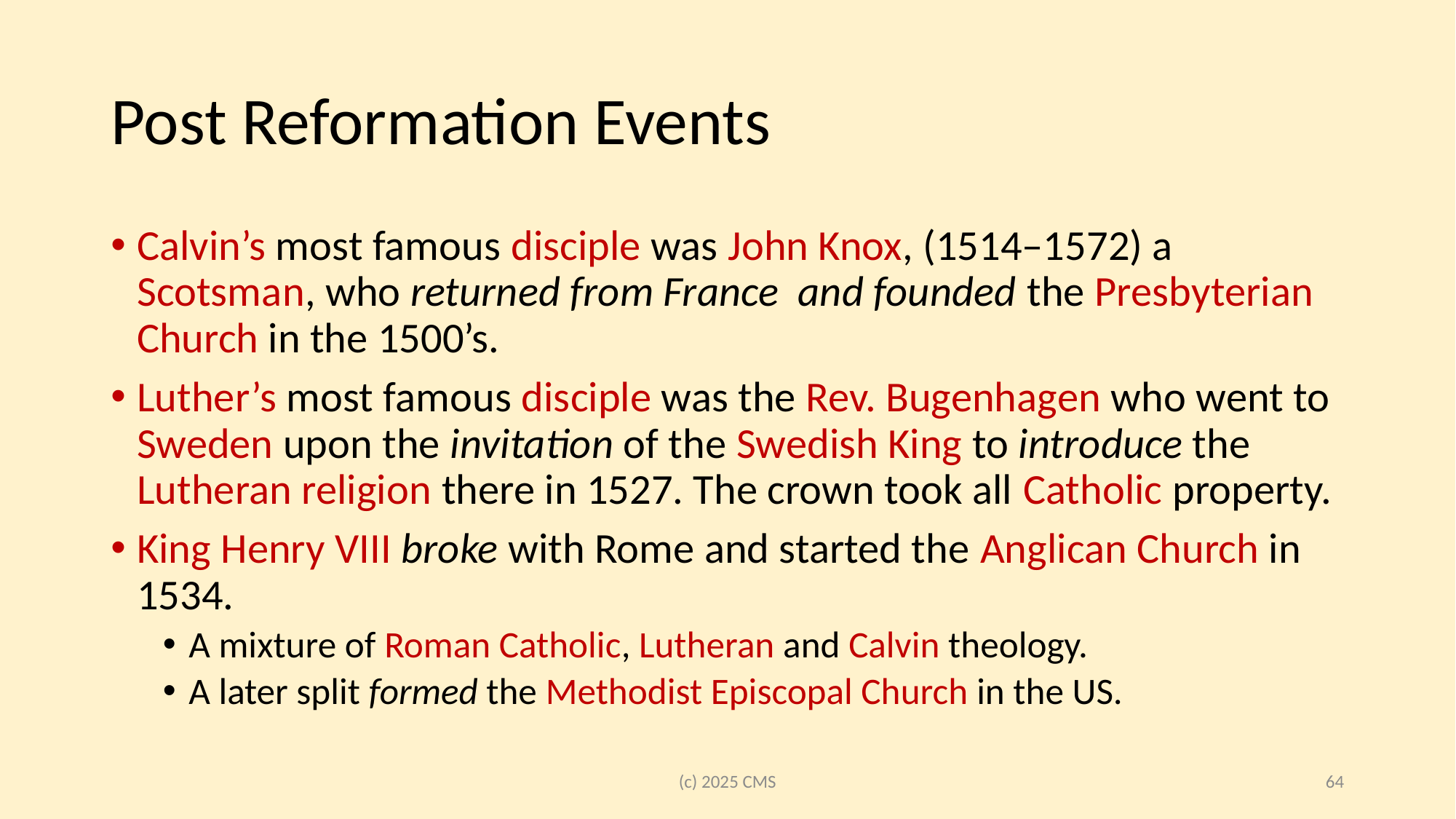

# Post Reformation Events
Calvin’s most famous disciple was John Knox, (1514–1572) a Scotsman, who returned from France  and founded the Presbyterian Church in the 1500’s.
Luther’s most famous disciple was the Rev. Bugenhagen who went to Sweden upon the invitation of the Swedish King to introduce the Lutheran religion there in 1527. The crown took all Catholic property.
King Henry VIII broke with Rome and started the Anglican Church in 1534.
A mixture of Roman Catholic, Lutheran and Calvin theology.
A later split formed the Methodist Episcopal Church in the US.
(c) 2025 CMS
64